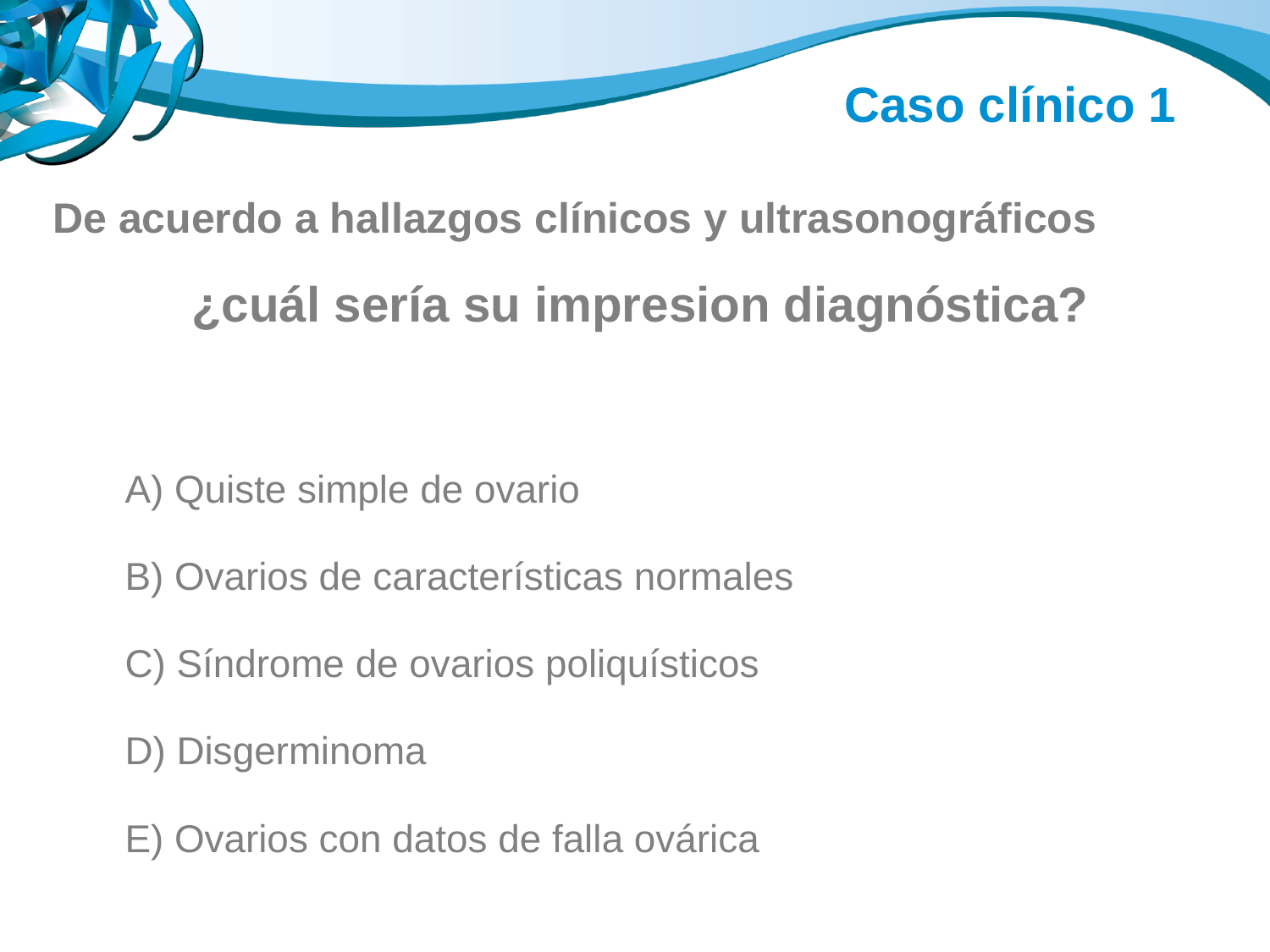

Caso clínico 1
De acuerdo a hallazgos clínicos y ultrasonográficos
¿cuál sería su impresion diagnóstica?

A) Quiste simple de ovario
B) Ovarios de características normales
C) Síndrome de ovarios poliquísticos
D) Disgerminoma
E) Ovarios con datos de falla ovárica